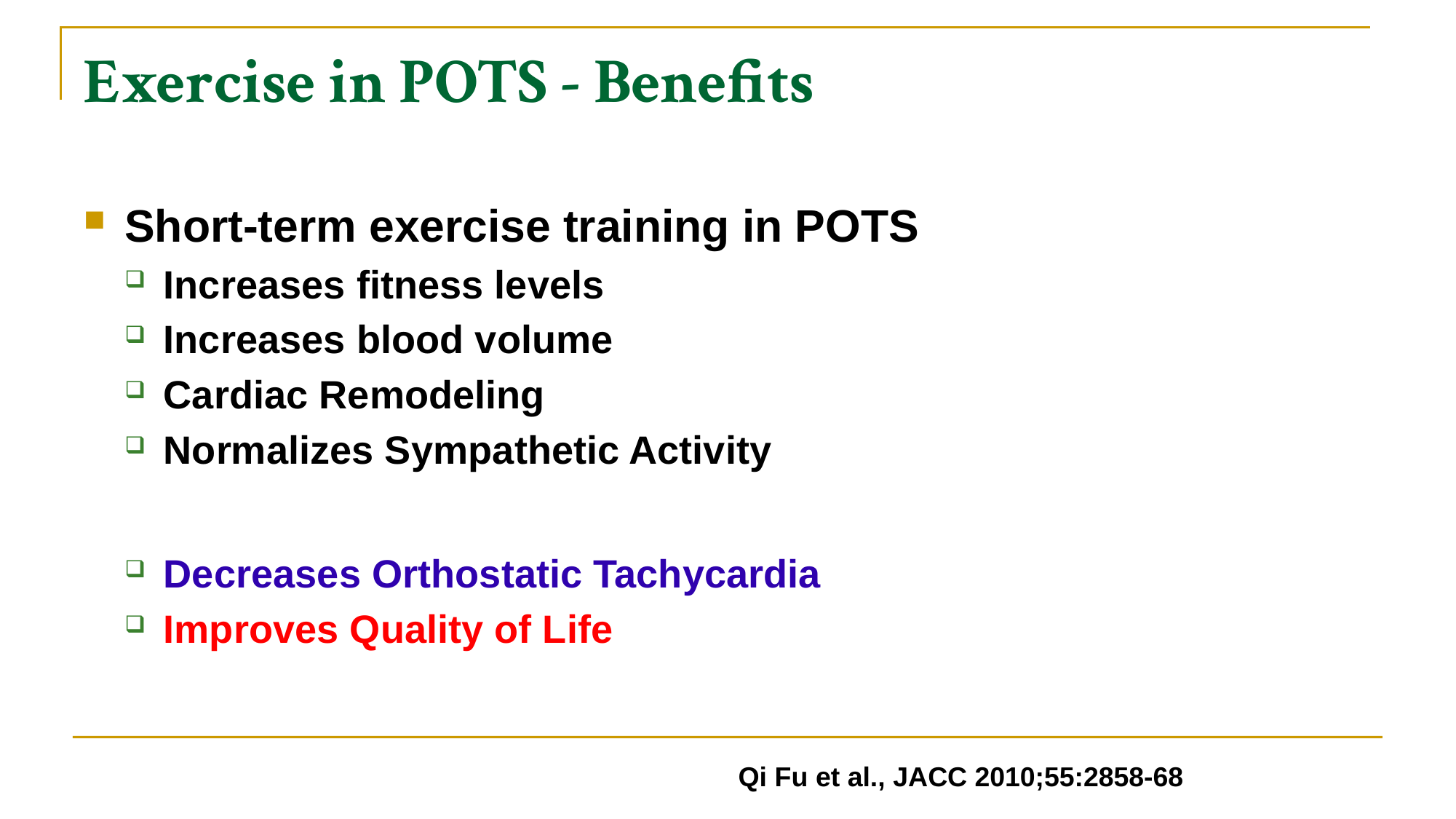

# Exercise in POTS - Benefits
Short-term exercise training in POTS
Increases fitness levels
Increases blood volume
Cardiac Remodeling
Normalizes Sympathetic Activity

Decreases Orthostatic Tachycardia
Improves Quality of Life

Qi Fu et al., JACC 2010;55:2858-68